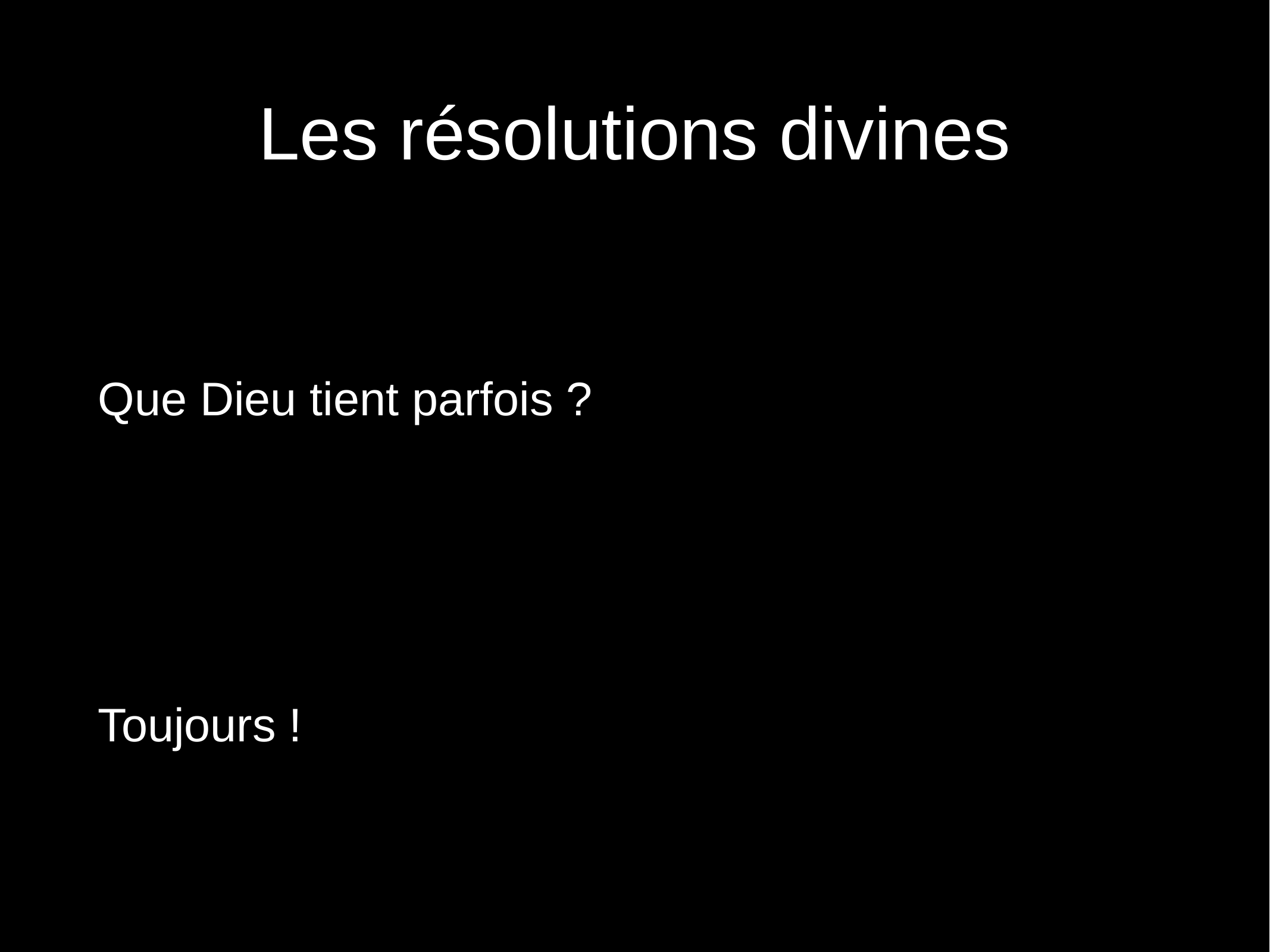

# Les résolutions divines
Que Dieu tient parfois ?

Toujours !